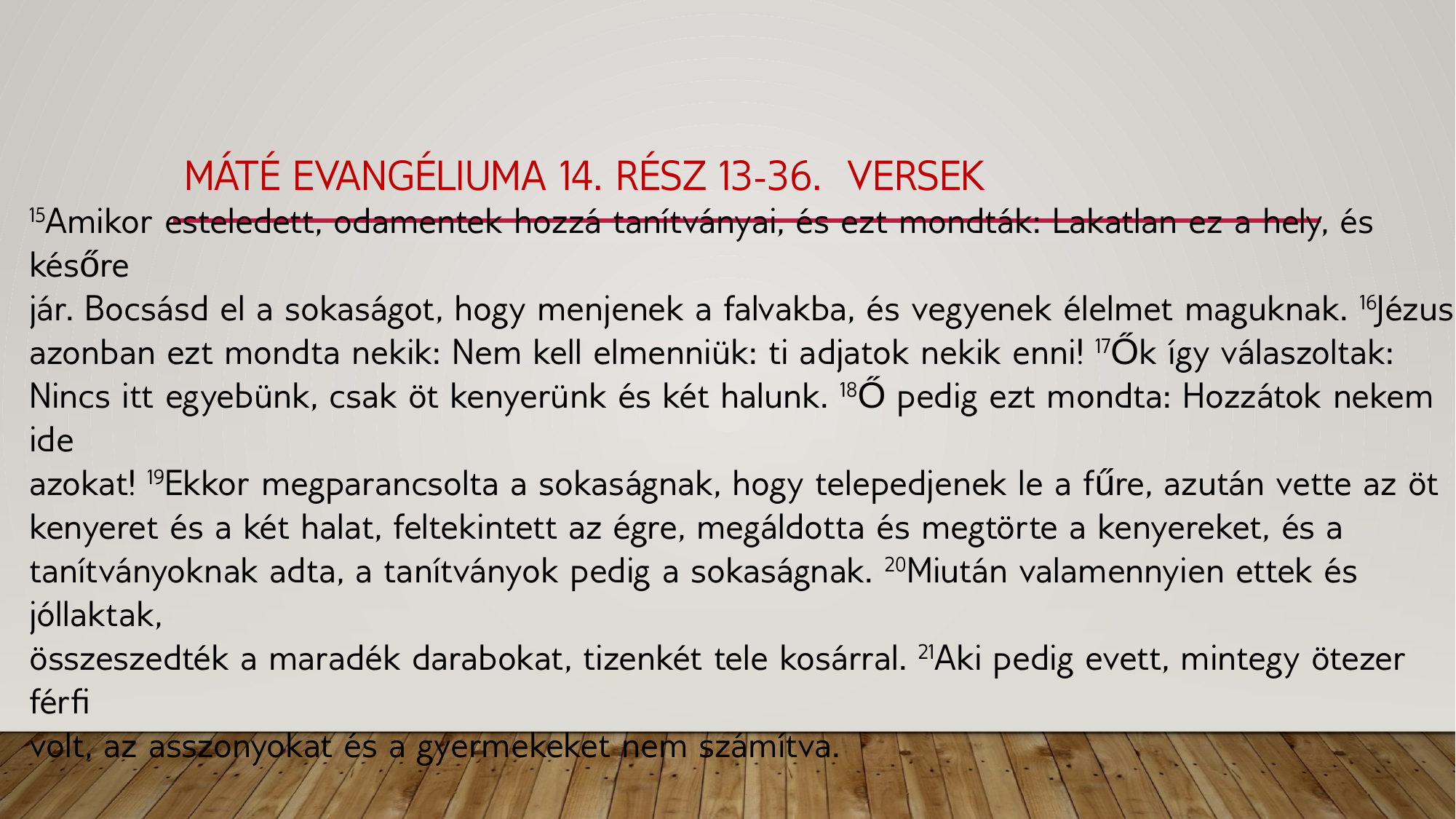

# máté evangéliuma 14. rész 13-36.  versek
15Amikor esteledett, odamentek hozzá tanítványai, és ezt mondták: Lakatlan ez a hely, és későre
jár. Bocsásd el a sokaságot, hogy menjenek a falvakba, és vegyenek élelmet maguknak. 16Jézus
azonban ezt mondta nekik: Nem kell elmenniük: ti adjatok nekik enni! 17Ők így válaszoltak:
Nincs itt egyebünk, csak öt kenyerünk és két halunk. 18Ő pedig ezt mondta: Hozzátok nekem ide
azokat! 19Ekkor megparancsolta a sokaságnak, hogy telepedjenek le a fűre, azután vette az öt
kenyeret és a két halat, feltekintett az égre, megáldotta és megtörte a kenyereket, és a
tanítványoknak adta, a tanítványok pedig a sokaságnak. 20Miután valamennyien ettek és jóllaktak,
összeszedték a maradék darabokat, tizenkét tele kosárral. 21Aki pedig evett, mintegy ötezer férfi
volt, az asszonyokat és a gyermekeket nem számítva.